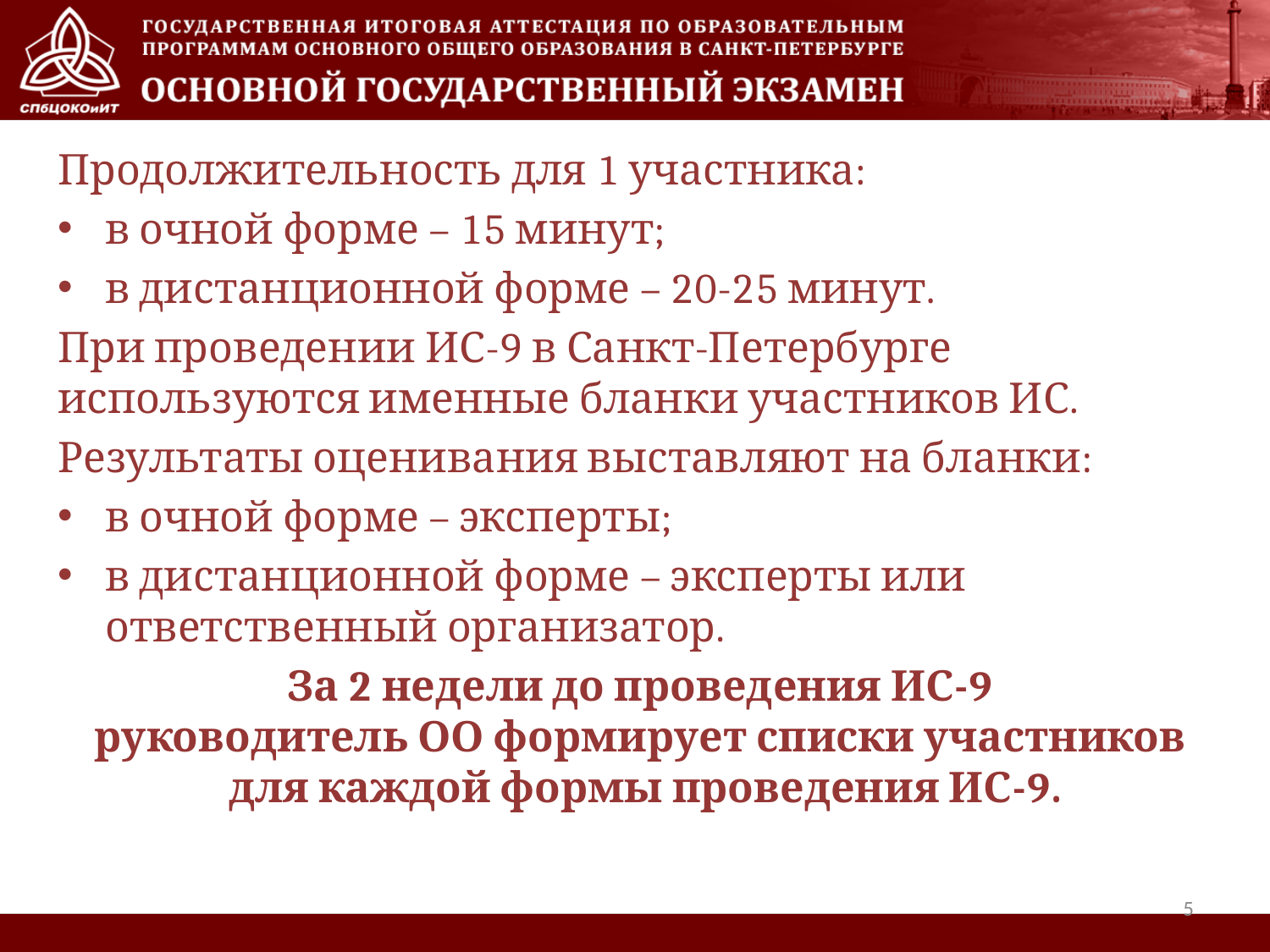

Продолжительность для 1 участника:
в очной форме – 15 минут;
в дистанционной форме – 20-25 минут.
При проведении ИС-9 в Санкт-Петербурге используются именные бланки участников ИС.
Результаты оценивания выставляют на бланки:
в очной форме – эксперты;
в дистанционной форме – эксперты или ответственный организатор.
За 2 недели до проведения ИС-9
руководитель ОО формирует списки участников
для каждой формы проведения ИС-9.

5